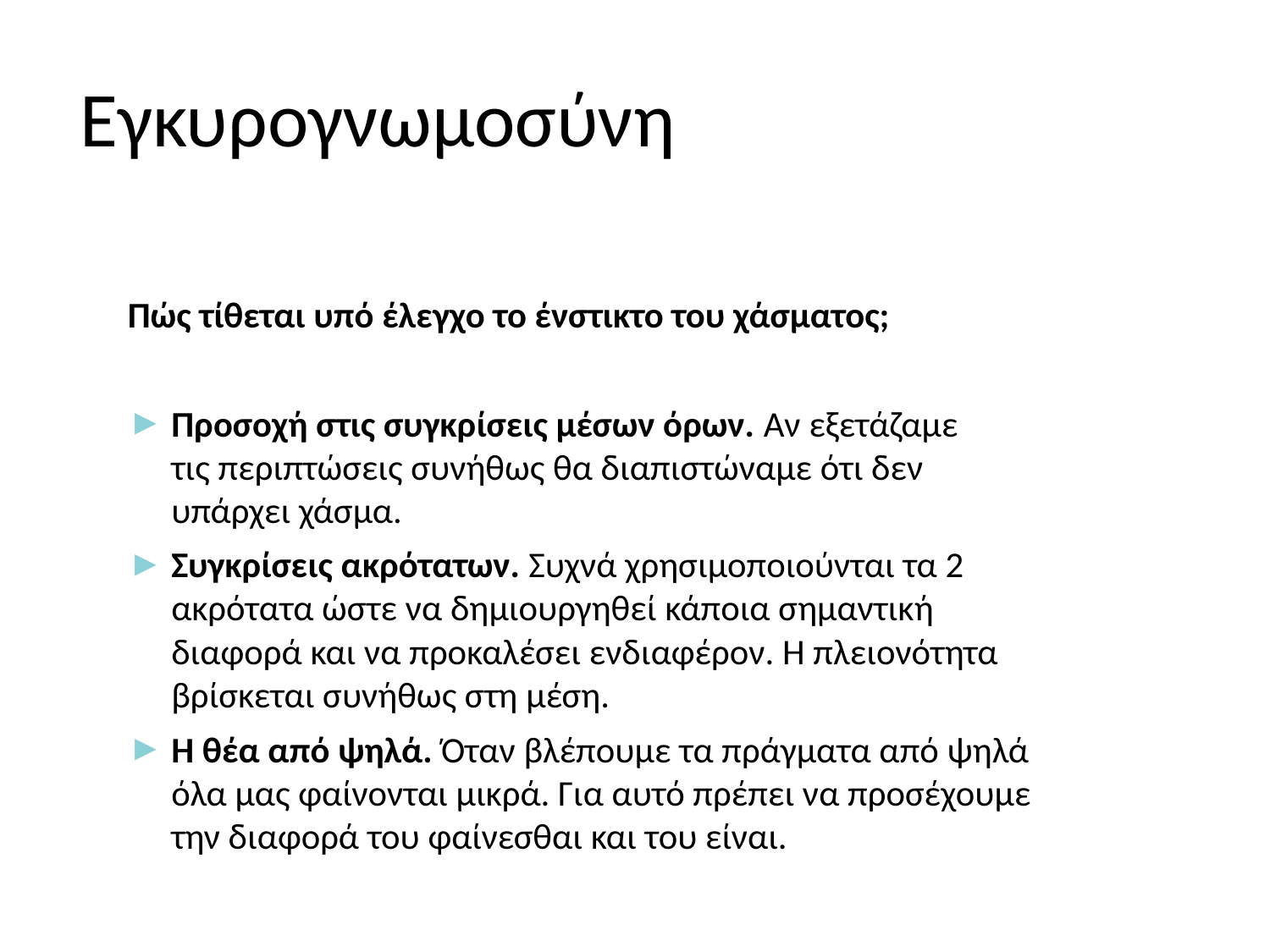

# Εγκυρογνωμοσύνη
Πώς τίθεται υπό έλεγχο το ένστικτο του χάσματος;

Προσοχή στις συγκρίσεις μέσων όρων. Αν εξετάζαμε τις περιπτώσεις συνήθως θα διαπιστώναμε ότι δεν υπάρχει χάσμα.
Συγκρίσεις ακρότατων. Συχνά χρησιμοποιούνται τα 2 ακρότατα ώστε να δημιουργηθεί κάποια σημαντική διαφορά και να προκαλέσει ενδιαφέρον. Η πλειονότητα βρίσκεται συνήθως στη μέση.
Η θέα από ψηλά. Όταν βλέπουμε τα πράγματα από ψηλά όλα μας φαίνονται μικρά. Για αυτό πρέπει να προσέχουμε την διαφορά του φαίνεσθαι και του είναι.